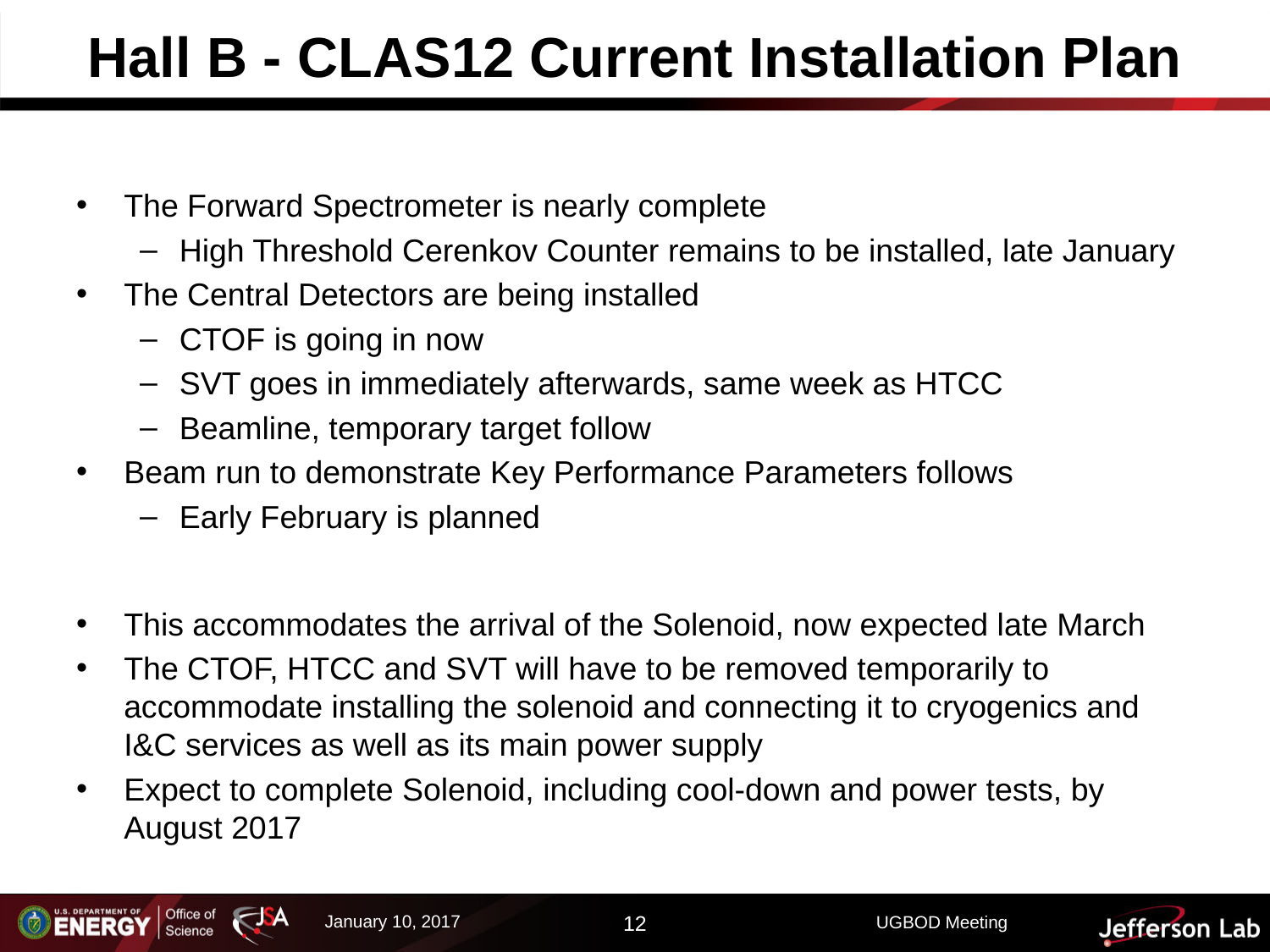

# Hall B - CLAS12 Current Installation Plan
The Forward Spectrometer is nearly complete
High Threshold Cerenkov Counter remains to be installed, late January
The Central Detectors are being installed
CTOF is going in now
SVT goes in immediately afterwards, same week as HTCC
Beamline, temporary target follow
Beam run to demonstrate Key Performance Parameters follows
Early February is planned

This accommodates the arrival of the Solenoid, now expected late March
The CTOF, HTCC and SVT will have to be removed temporarily to accommodate installing the solenoid and connecting it to cryogenics and I&C services as well as its main power supply
Expect to complete Solenoid, including cool-down and power tests, by August 2017